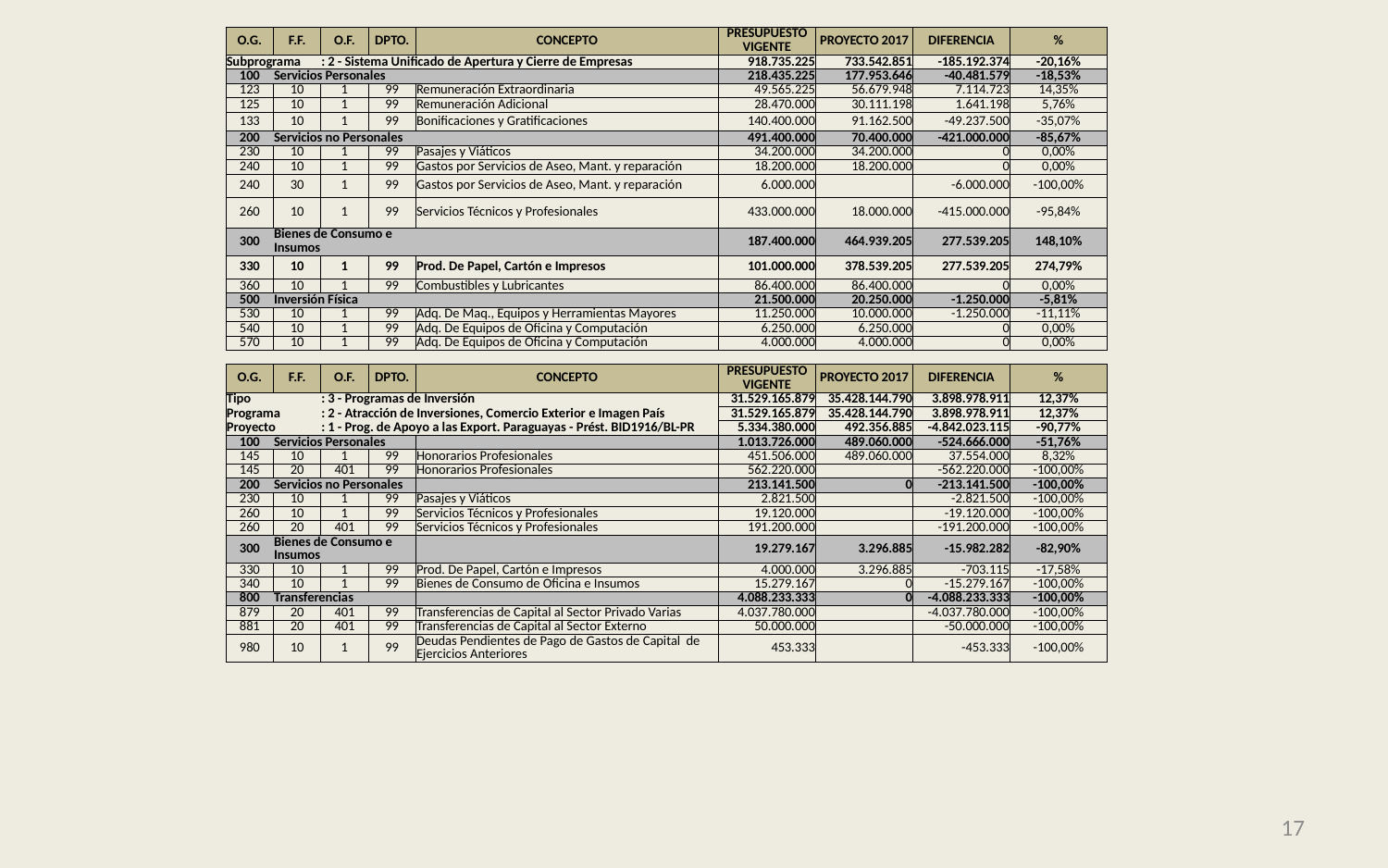

| O.G. | F.F. | O.F. | DPTO. | CONCEPTO | PRESUPUESTO VIGENTE | PROYECTO 2017 | DIFERENCIA | % |
| --- | --- | --- | --- | --- | --- | --- | --- | --- |
| Subprograma |  | : 2 - Sistema Unificado de Apertura y Cierre de Empresas |  |  | 918.735.225 | 733.542.851 | -185.192.374 | -20,16% |
| 100 | Servicios Personales |  |  |  | 218.435.225 | 177.953.646 | -40.481.579 | -18,53% |
| 123 | 10 | 1 | 99 | Remuneración Extraordinaria | 49.565.225 | 56.679.948 | 7.114.723 | 14,35% |
| 125 | 10 | 1 | 99 | Remuneración Adicional | 28.470.000 | 30.111.198 | 1.641.198 | 5,76% |
| 133 | 10 | 1 | 99 | Bonificaciones y Gratificaciones | 140.400.000 | 91.162.500 | -49.237.500 | -35,07% |
| 200 | Servicios no Personales |  |  |  | 491.400.000 | 70.400.000 | -421.000.000 | -85,67% |
| 230 | 10 | 1 | 99 | Pasajes y Viáticos | 34.200.000 | 34.200.000 | 0 | 0,00% |
| 240 | 10 | 1 | 99 | Gastos por Servicios de Aseo, Mant. y reparación | 18.200.000 | 18.200.000 | 0 | 0,00% |
| 240 | 30 | 1 | 99 | Gastos por Servicios de Aseo, Mant. y reparación | 6.000.000 |  | -6.000.000 | -100,00% |
| 260 | 10 | 1 | 99 | Servicios Técnicos y Profesionales | 433.000.000 | 18.000.000 | -415.000.000 | -95,84% |
| 300 | Bienes de Consumo e Insumos |  |  |  | 187.400.000 | 464.939.205 | 277.539.205 | 148,10% |
| 330 | 10 | 1 | 99 | Prod. De Papel, Cartón e Impresos | 101.000.000 | 378.539.205 | 277.539.205 | 274,79% |
| 360 | 10 | 1 | 99 | Combustibles y Lubricantes | 86.400.000 | 86.400.000 | 0 | 0,00% |
| 500 | Inversión Física |  |  |  | 21.500.000 | 20.250.000 | -1.250.000 | -5,81% |
| 530 | 10 | 1 | 99 | Adq. De Maq., Equipos y Herramientas Mayores | 11.250.000 | 10.000.000 | -1.250.000 | -11,11% |
| 540 | 10 | 1 | 99 | Adq. De Equipos de Oficina y Computación | 6.250.000 | 6.250.000 | 0 | 0,00% |
| 570 | 10 | 1 | 99 | Adq. De Equipos de Oficina y Computación | 4.000.000 | 4.000.000 | 0 | 0,00% |
|  |  |  |  |  |  |  |  |  |
| O.G. | F.F. | O.F. | DPTO. | CONCEPTO | PRESUPUESTO VIGENTE | PROYECTO 2017 | DIFERENCIA | % |
| Tipo |  | : 3 - Programas de Inversión |  |  | 31.529.165.879 | 35.428.144.790 | 3.898.978.911 | 12,37% |
| Programa |  | : 2 - Atracción de Inversiones, Comercio Exterior e Imagen País |  |  | 31.529.165.879 | 35.428.144.790 | 3.898.978.911 | 12,37% |
| Proyecto |  | : 1 - Prog. de Apoyo a las Export. Paraguayas - Prést. BID1916/BL-PR |  |  | 5.334.380.000 | 492.356.885 | -4.842.023.115 | -90,77% |
| 100 | Servicios Personales |  |  |  | 1.013.726.000 | 489.060.000 | -524.666.000 | -51,76% |
| 145 | 10 | 1 | 99 | Honorarios Profesionales | 451.506.000 | 489.060.000 | 37.554.000 | 8,32% |
| 145 | 20 | 401 | 99 | Honorarios Profesionales | 562.220.000 |  | -562.220.000 | -100,00% |
| 200 | Servicios no Personales |  |  |  | 213.141.500 | 0 | -213.141.500 | -100,00% |
| 230 | 10 | 1 | 99 | Pasajes y Viáticos | 2.821.500 |  | -2.821.500 | -100,00% |
| 260 | 10 | 1 | 99 | Servicios Técnicos y Profesionales | 19.120.000 |  | -19.120.000 | -100,00% |
| 260 | 20 | 401 | 99 | Servicios Técnicos y Profesionales | 191.200.000 |  | -191.200.000 | -100,00% |
| 300 | Bienes de Consumo e Insumos |  |  |  | 19.279.167 | 3.296.885 | -15.982.282 | -82,90% |
| 330 | 10 | 1 | 99 | Prod. De Papel, Cartón e Impresos | 4.000.000 | 3.296.885 | -703.115 | -17,58% |
| 340 | 10 | 1 | 99 | Bienes de Consumo de Oficina e Insumos | 15.279.167 | 0 | -15.279.167 | -100,00% |
| 800 | Transferencias |  |  |  | 4.088.233.333 | 0 | -4.088.233.333 | -100,00% |
| 879 | 20 | 401 | 99 | Transferencias de Capital al Sector Privado Varias | 4.037.780.000 |  | -4.037.780.000 | -100,00% |
| 881 | 20 | 401 | 99 | Transferencias de Capital al Sector Externo | 50.000.000 |  | -50.000.000 | -100,00% |
| 980 | 10 | 1 | 99 | Deudas Pendientes de Pago de Gastos de Capital de Ejercicios Anteriores | 453.333 |  | -453.333 | -100,00% |
17